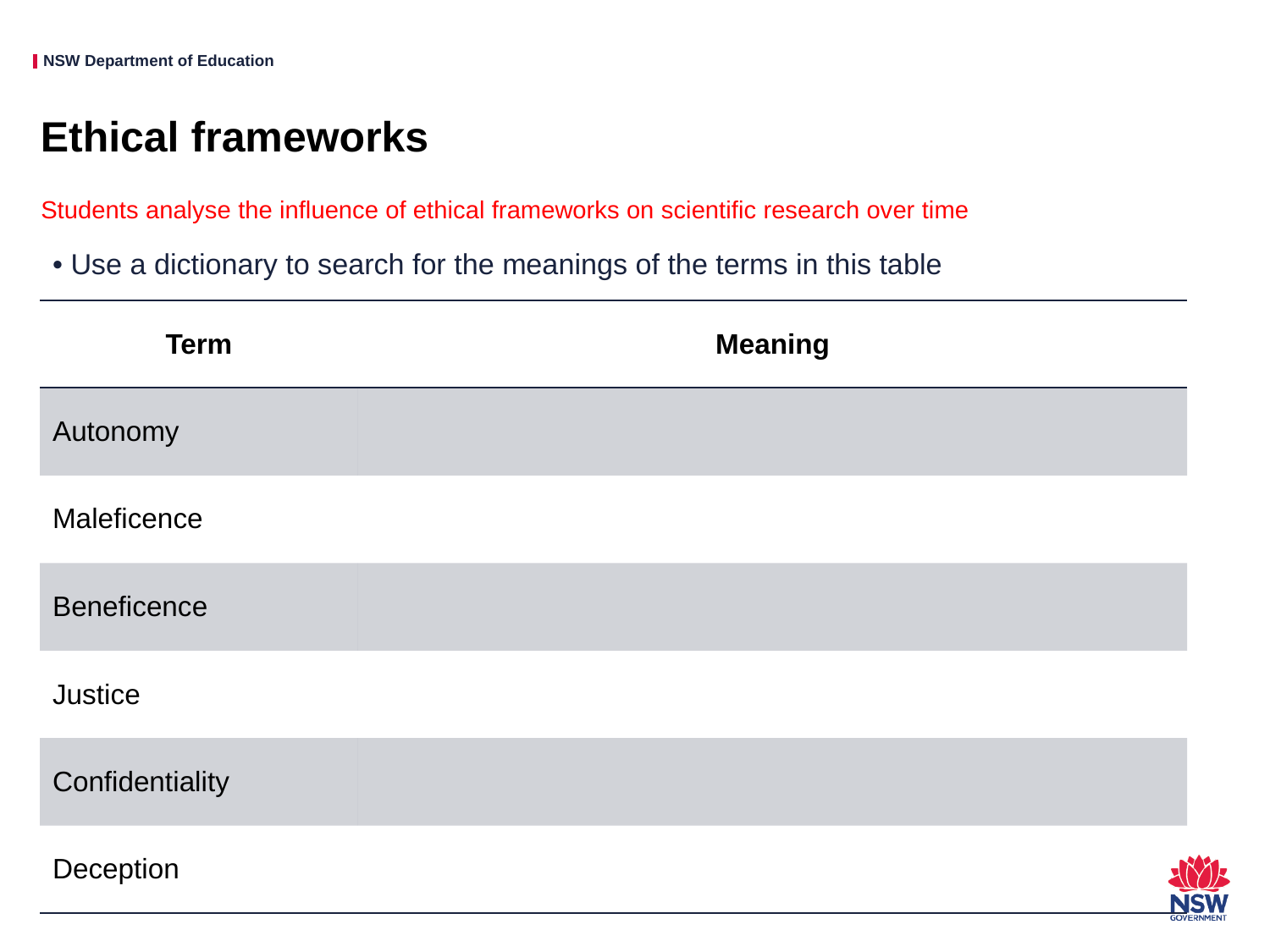

# Ethical frameworks
Students analyse the influence of ethical frameworks on scientific research over time
Use a dictionary to search for the meanings of the terms in this table
| Term | Meaning |
| --- | --- |
| Autonomy |  |
| Maleficence |  |
| Beneficence |  |
| Justice |  |
| Confidentiality |  |
| Deception |  |